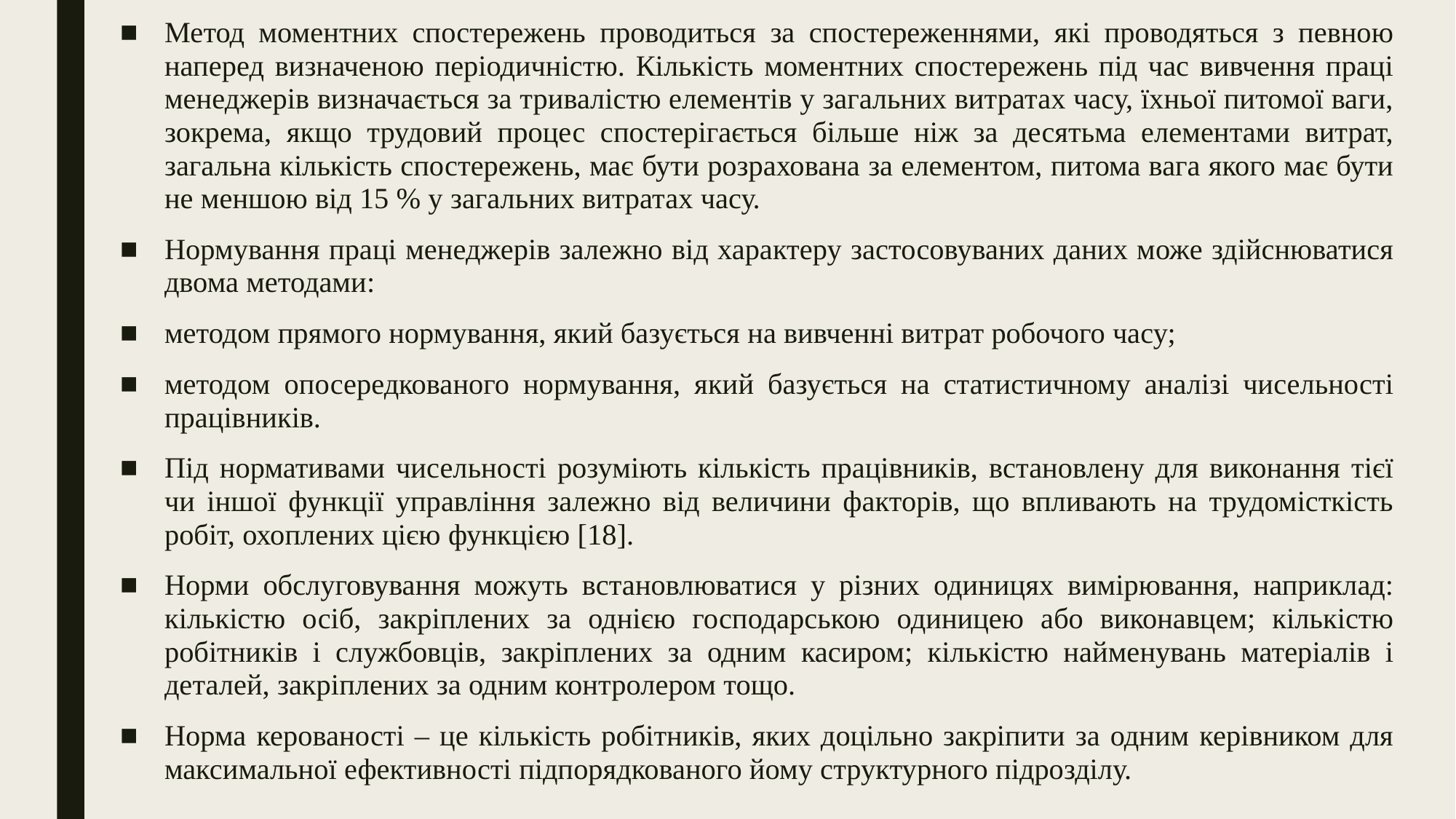

Метод моментних спостережень проводиться за спостереженнями, які проводяться з певною наперед визначеною періодичністю. Кількість моментних спостережень під час вивчення праці менеджерів визначається за тривалістю елементів у загальних витратах часу, їхньої питомої ваги, зокрема, якщо трудовий процес спостерігається більше ніж за десятьма елементами витрат, загальна кількість спостережень, має бути розрахована за елементом, питома вага якого має бути не меншою від 15 % у загальних витратах часу.
Нормування праці менеджерів залежно від характеру застосовуваних даних може здійснюватися двома методами:
методом прямого нормування, який базується на вивченні витрат робочого часу;
методом опосередкованого нормування, який базується на статистичному аналізі чисельності працівників.
Під нормативами чисельності розуміють кількість працівників, встановлену для виконання тієї чи іншої функції управління залежно від величини факторів, що впливають на трудомісткість робіт, охоплених цією функцією [18].
Норми обслуговування можуть встановлюватися у різних одиницях вимірювання, наприклад: кількістю осіб, закріплених за однією господарською одиницею або виконавцем; кількістю робітників і службовців, закріплених за одним касиром; кількістю найменувань матеріалів і деталей, закріплених за одним контролером тощо.
Норма керованості – це кількість робітників, яких доцільно закріпити за одним керівником для максимальної ефективності підпорядкованого йому структурного підрозділу.